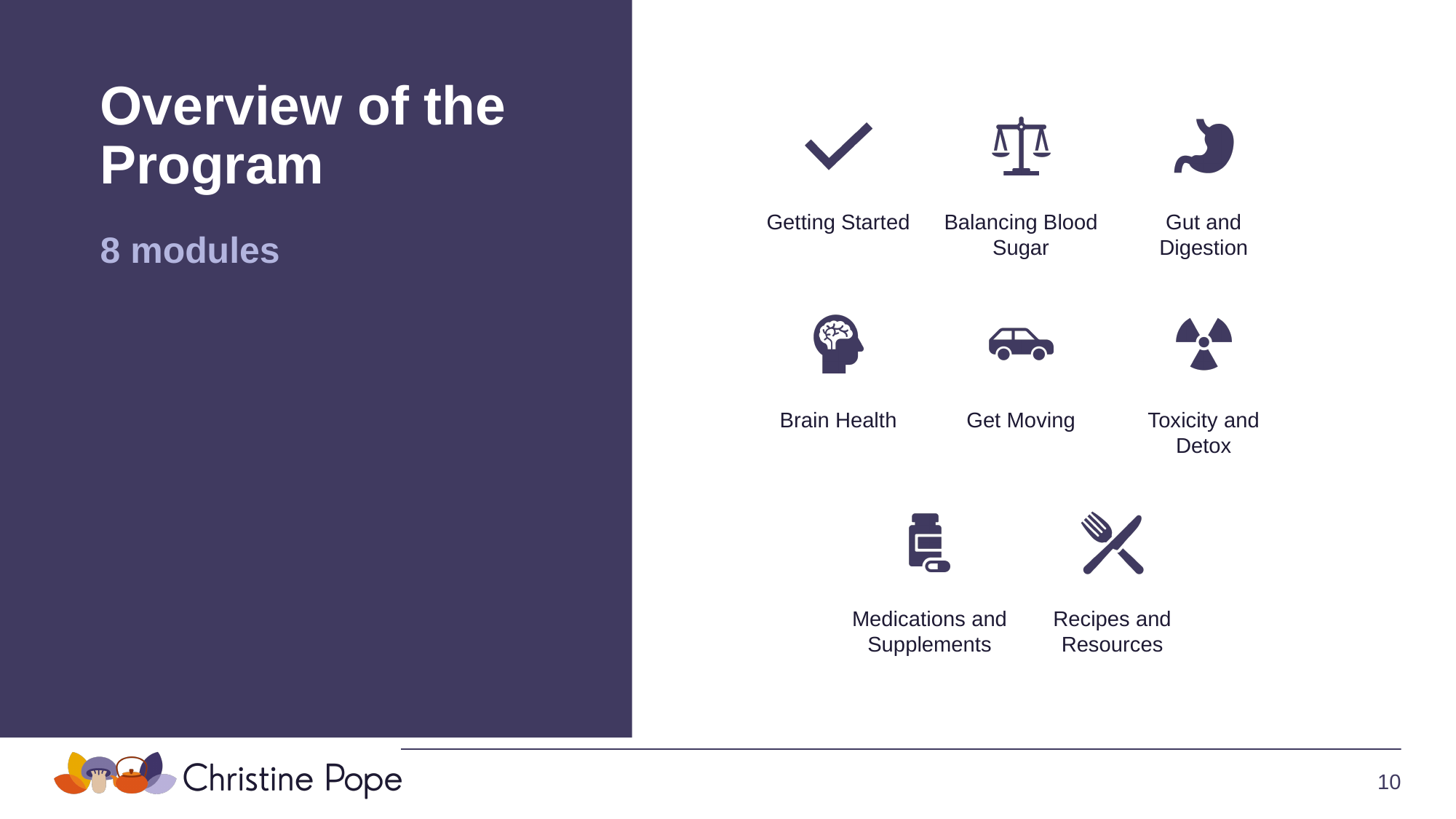

# Overview of the Program
Getting Started
Balancing Blood Sugar
Gut and Digestion
Brain Health
Get Moving
Toxicity and Detox
Medications and Supplements
Recipes and Resources
8 modules

10